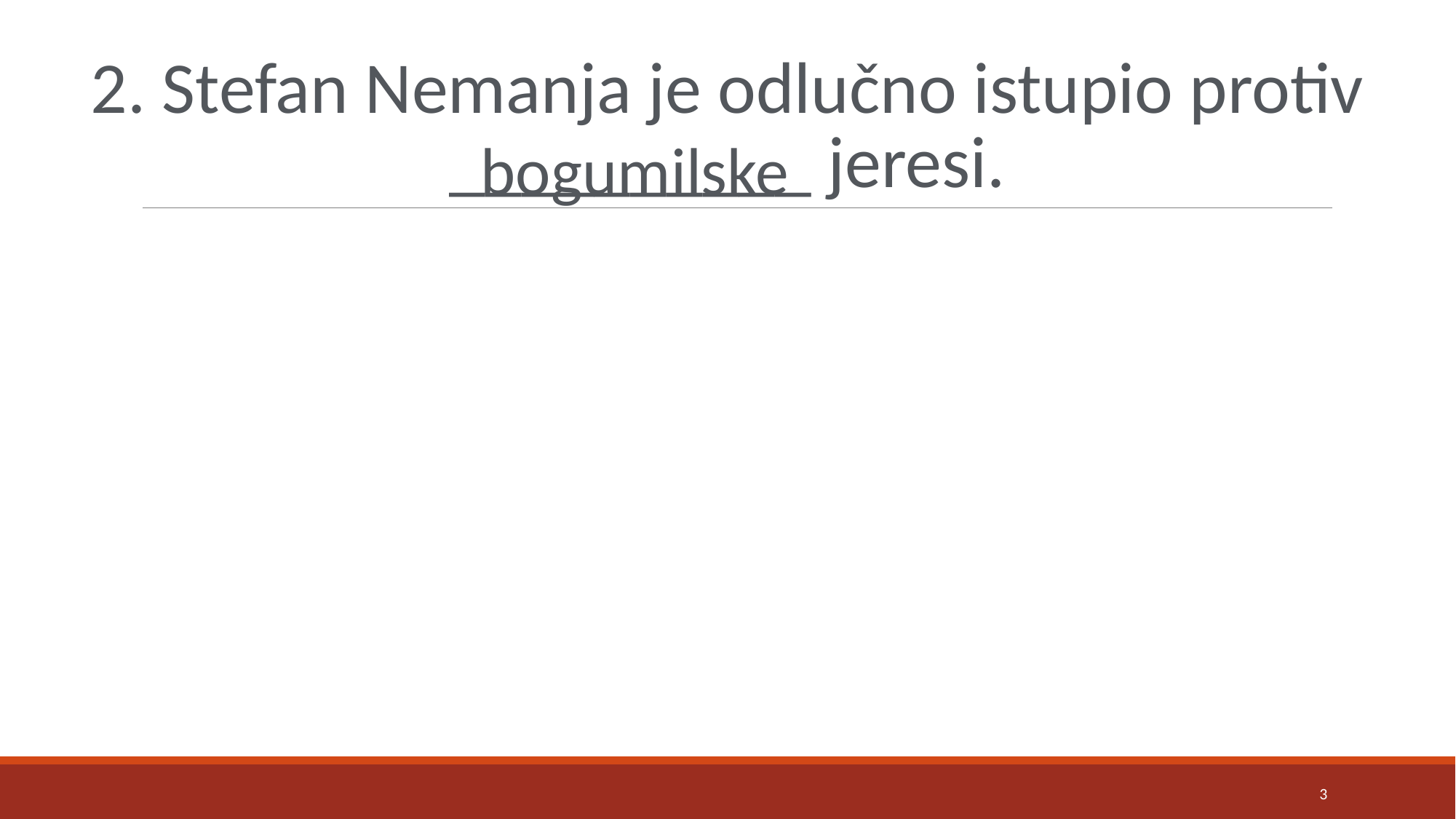

# 2. Stefan Nemanja je odlučno istupio protiv __________ jeresi.
bogumilske
3